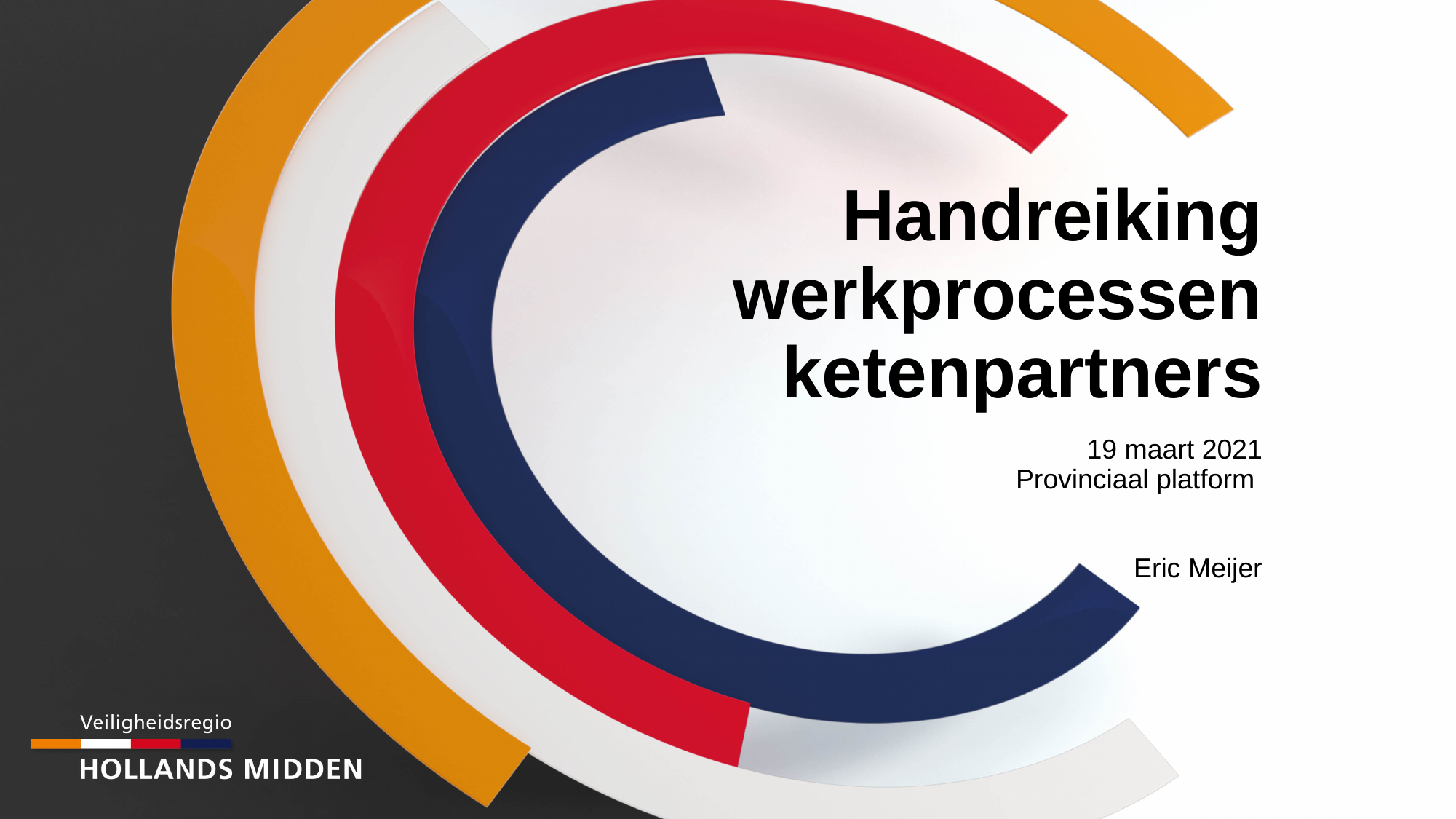

# Handreiking werkprocessen ketenpartners
19 maart 2021
Provinciaal platform

Eric Meijer